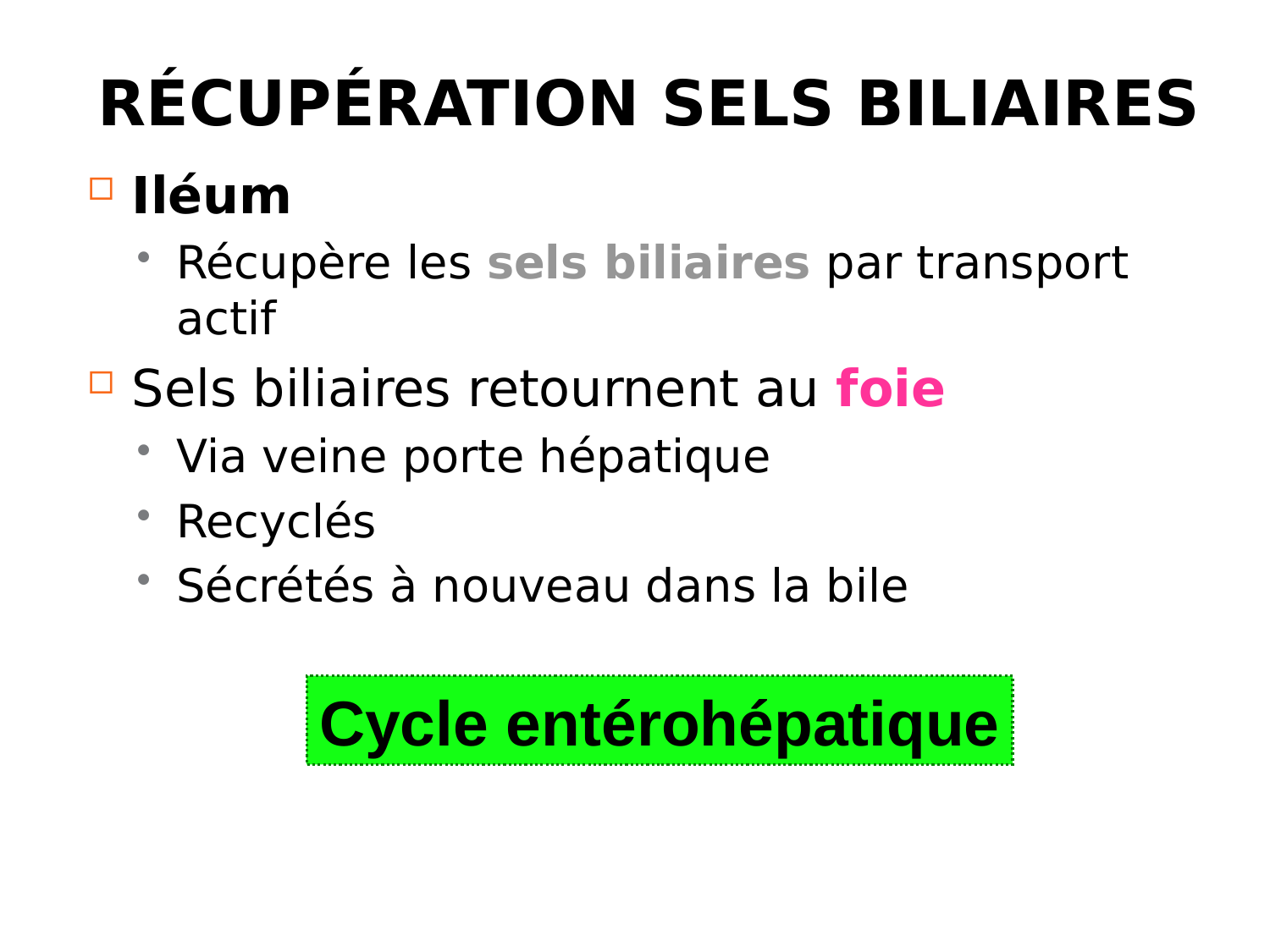

# Récupération sels biliaires
Iléum
Récupère les sels biliaires par transport actif
Sels biliaires retournent au foie
Via veine porte hépatique
Recyclés
Sécrétés à nouveau dans la bile

28
Cycle entérohépatique